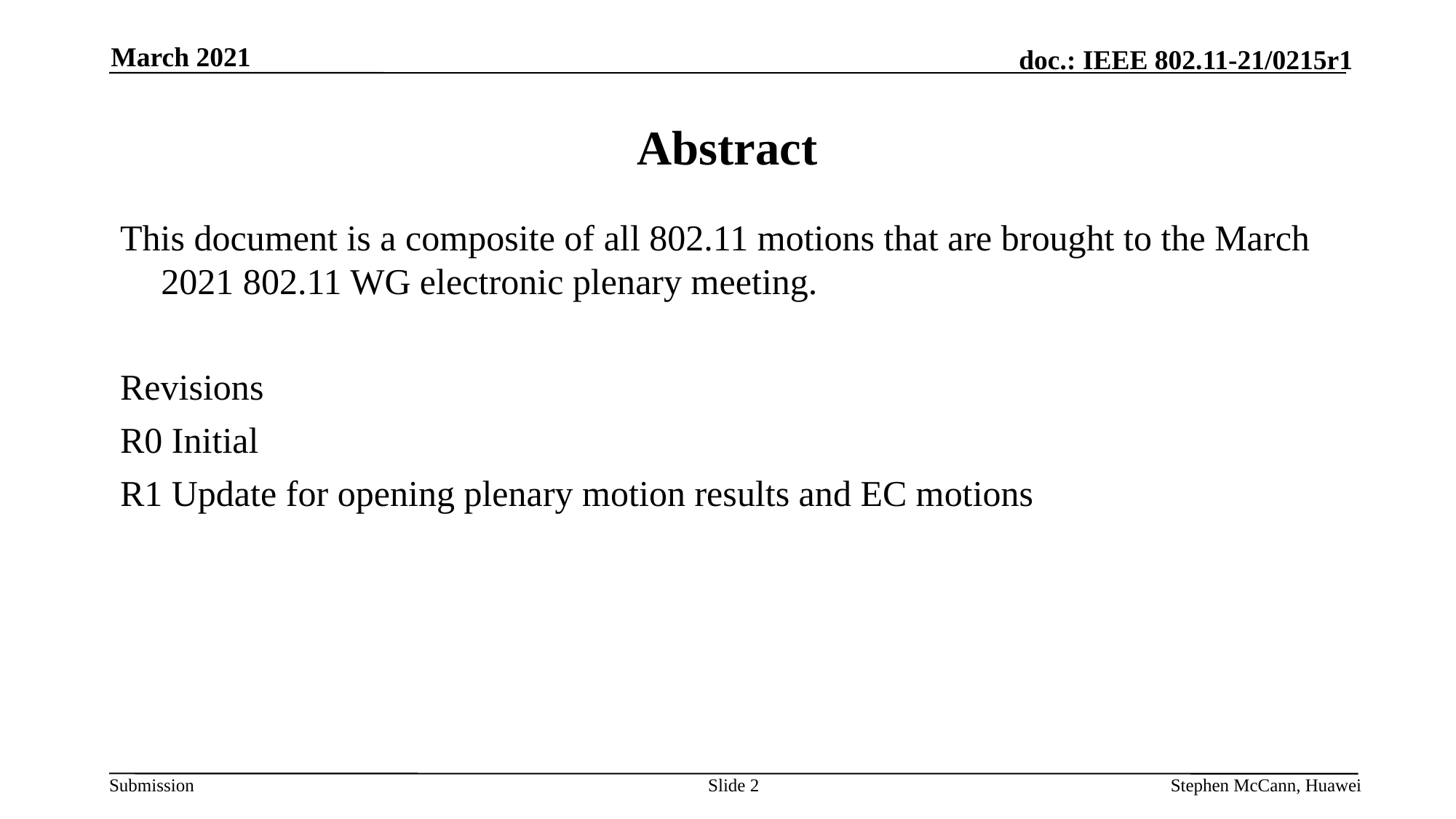

March 2021
# Abstract
This document is a composite of all 802.11 motions that are brought to the March 2021 802.11 WG electronic plenary meeting.

Revisions
R0 Initial
R1 Update for opening plenary motion results and EC motions

Slide 2
Stephen McCann, Huawei